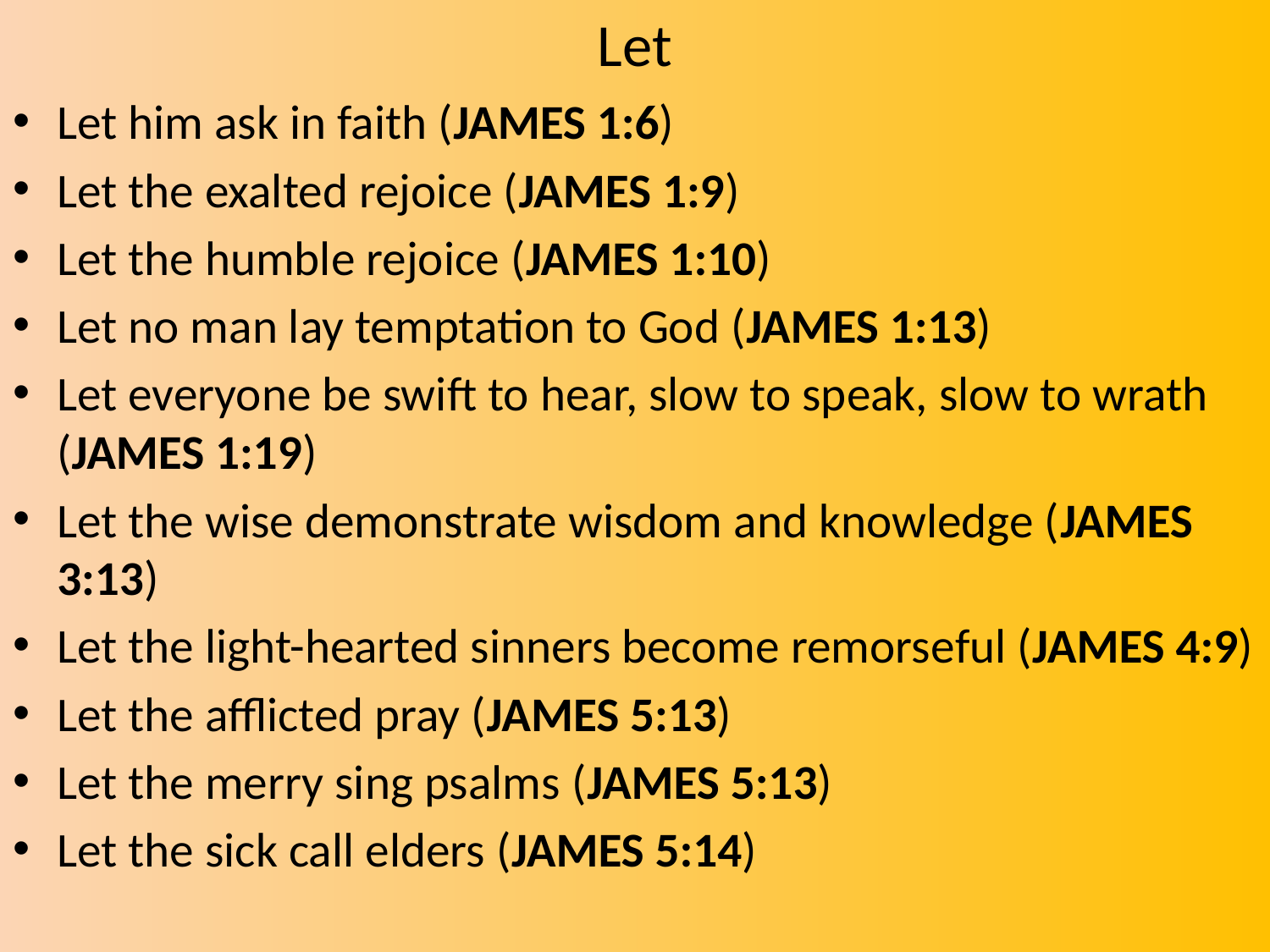

# Let
Let him ask in faith (JAMES 1:6)
Let the exalted rejoice (JAMES 1:9)
Let the humble rejoice (JAMES 1:10)
Let no man lay temptation to God (JAMES 1:13)
Let everyone be swift to hear, slow to speak, slow to wrath (JAMES 1:19)
Let the wise demonstrate wisdom and knowledge (JAMES 3:13)
Let the light-hearted sinners become remorse­ful (JAMES 4:9)
Let the afflicted pray (JAMES 5:13)
Let the merry sing psalms (JAMES 5:13)
Let the sick call elders (JAMES 5:14)